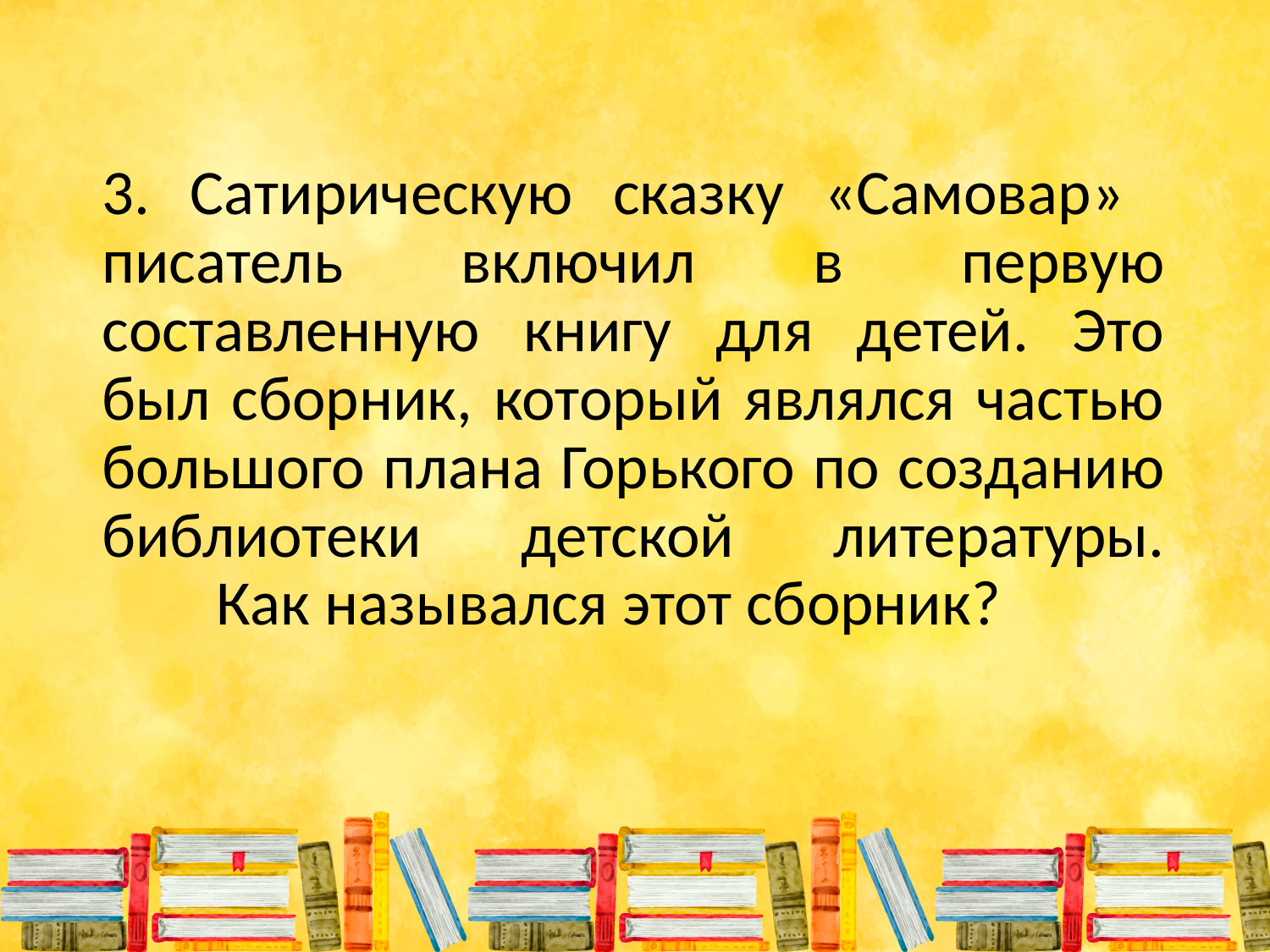

# 3. Сатирическую сказку «Самовар»  писатель включил в первую составленную книгу для детей. Это был сборник, который являлся частью большого плана Горького по созданию библиотеки детской литературы. Как назывался этот сборник?